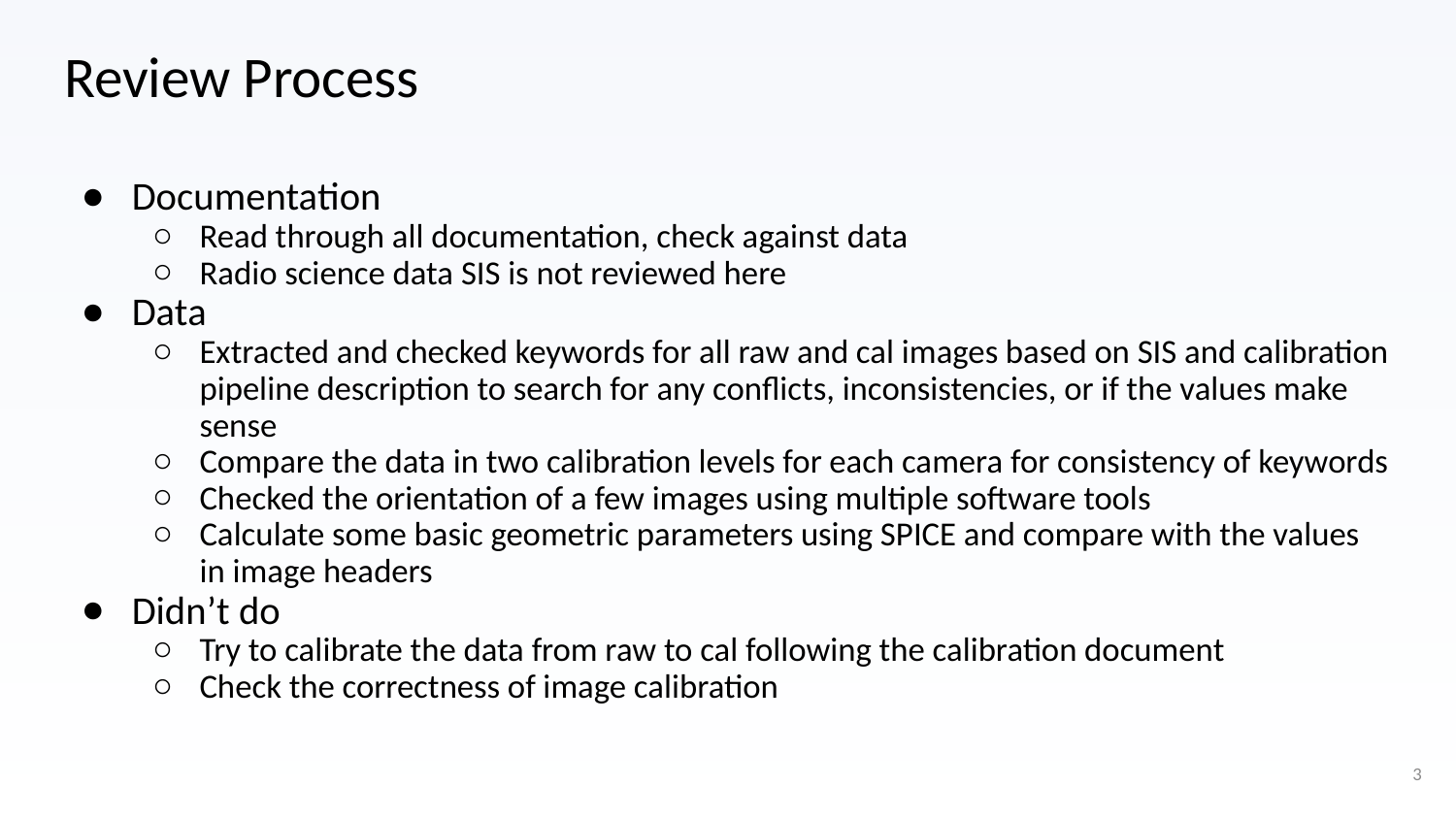

# Review Process
Documentation
Read through all documentation, check against data
Radio science data SIS is not reviewed here
Data
Extracted and checked keywords for all raw and cal images based on SIS and calibration pipeline description to search for any conflicts, inconsistencies, or if the values make sense
Compare the data in two calibration levels for each camera for consistency of keywords
Checked the orientation of a few images using multiple software tools
Calculate some basic geometric parameters using SPICE and compare with the values in image headers
Didn’t do
Try to calibrate the data from raw to cal following the calibration document
Check the correctness of image calibration
3